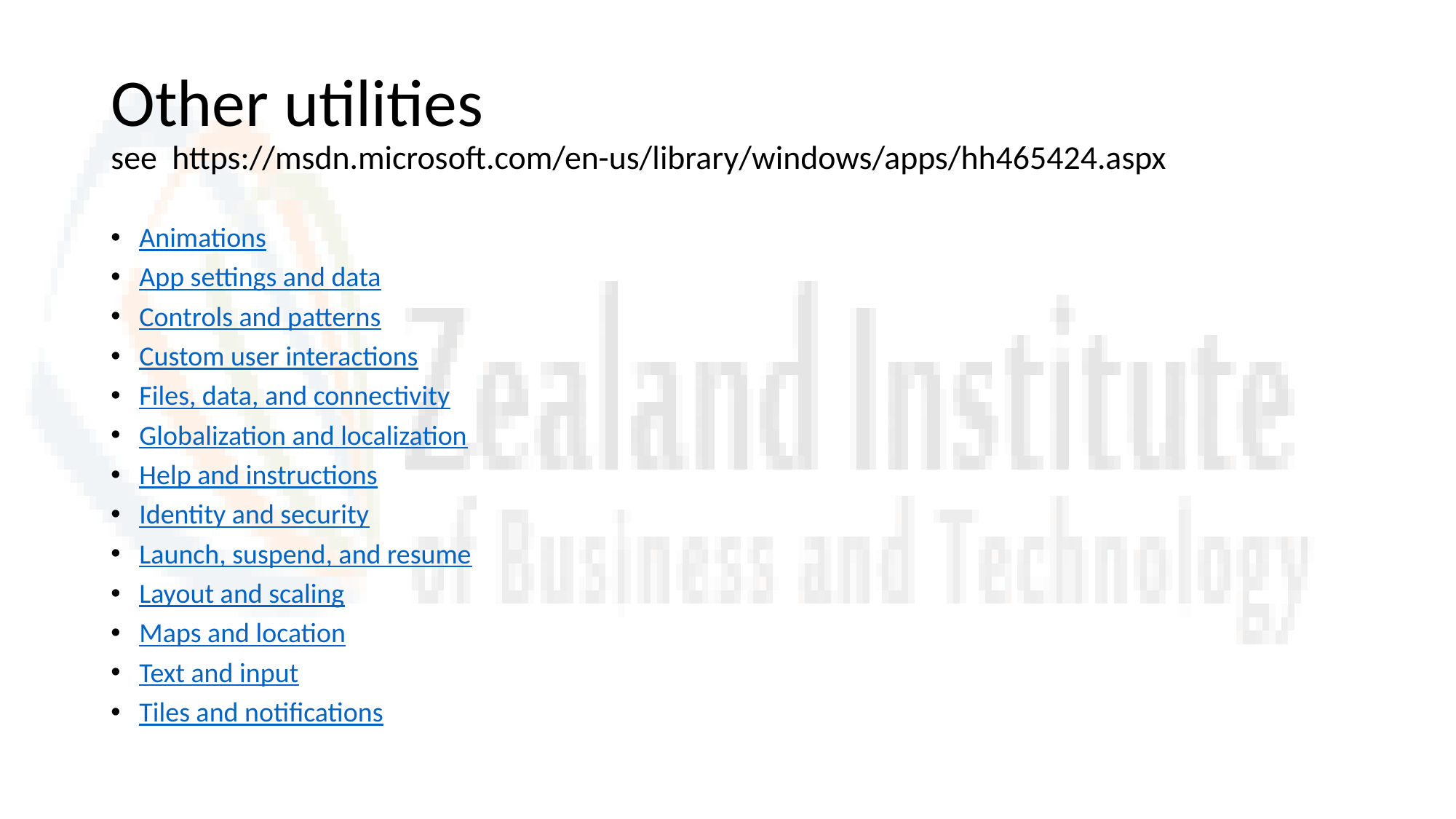

# Other utilities see  https://msdn.microsoft.com/en-us/library/windows/apps/hh465424.aspx
Animations
App settings and data
Controls and patterns
Custom user interactions
Files, data, and connectivity
Globalization and localization
Help and instructions
Identity and security
Launch, suspend, and resume
Layout and scaling
Maps and location
Text and input
Tiles and notifications